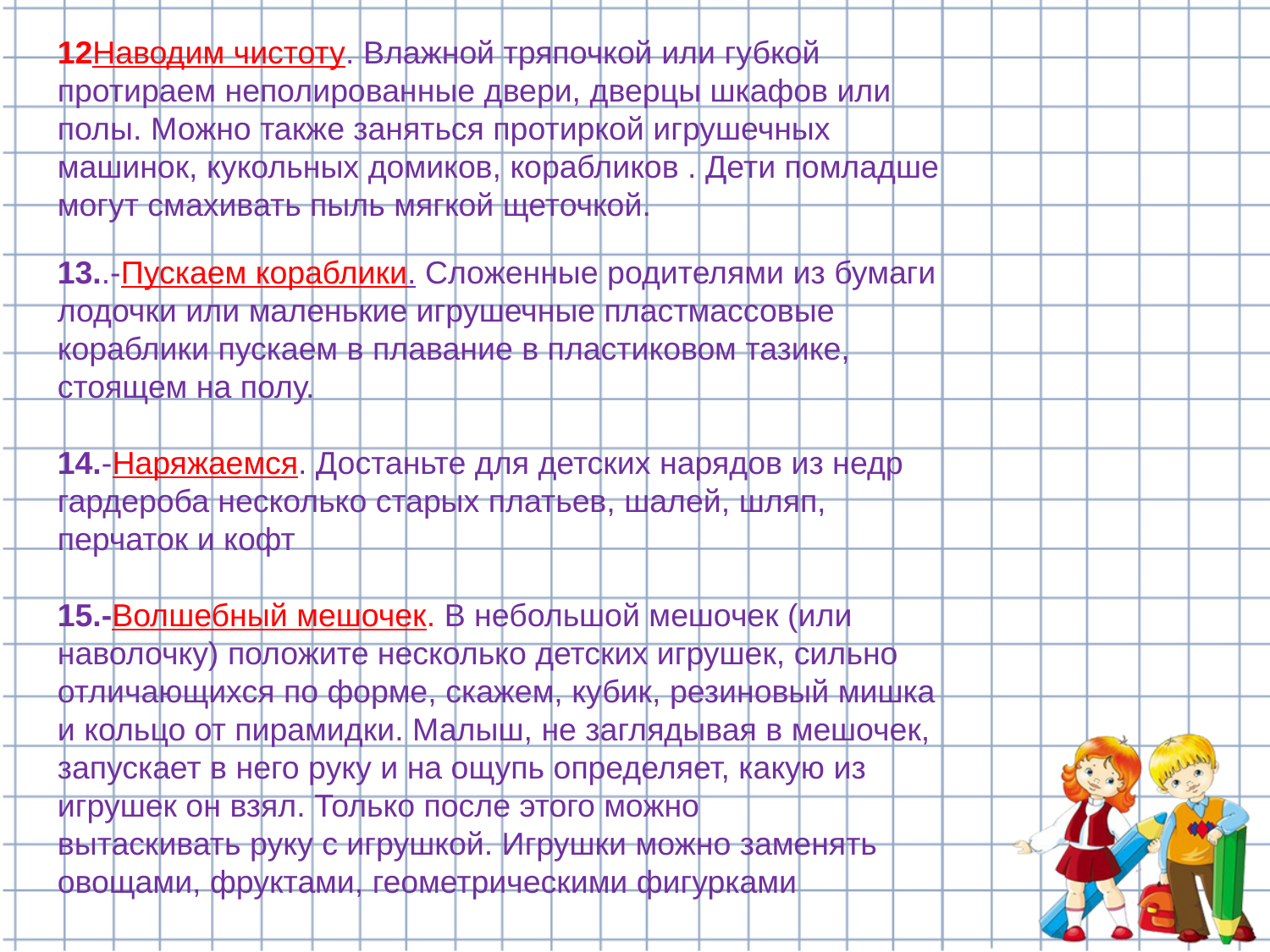

12Наводим чистоту. Влажной тряпочкой или губкой протираем неполированные двери, дверцы шкафов или полы. Можно также заняться протиркой игрушечных машинок, кукольных домиков, корабликов . Дети помладше могут смахивать пыль мягкой щеточкой.

13..-Пускаем кораблики. Сложенные родителями из бумаги лодочки или маленькие игрушечные пластмассовые кораблики пускаем в плавание в пластиковом тазике, стоящем на полу.
14.-Наряжаемся. Достаньте для детских нарядов из недр гардероба несколько старых платьев, шалей, шляп, перчаток и кофт

15.-Волшебный мешочек. В небольшой мешочек (или наволочку) положите несколько детских игрушек, сильно отличающихся по форме, скажем, кубик, резиновый мишка и кольцо от пирамидки. Малыш, не заглядывая в мешочек, запускает в него руку и на ощупь определяет, какую из игрушек он взял. Только после этого можно
вытаскивать руку с игрушкой. Игрушки можно заменять овощами, фруктами, геометрическими фигурками